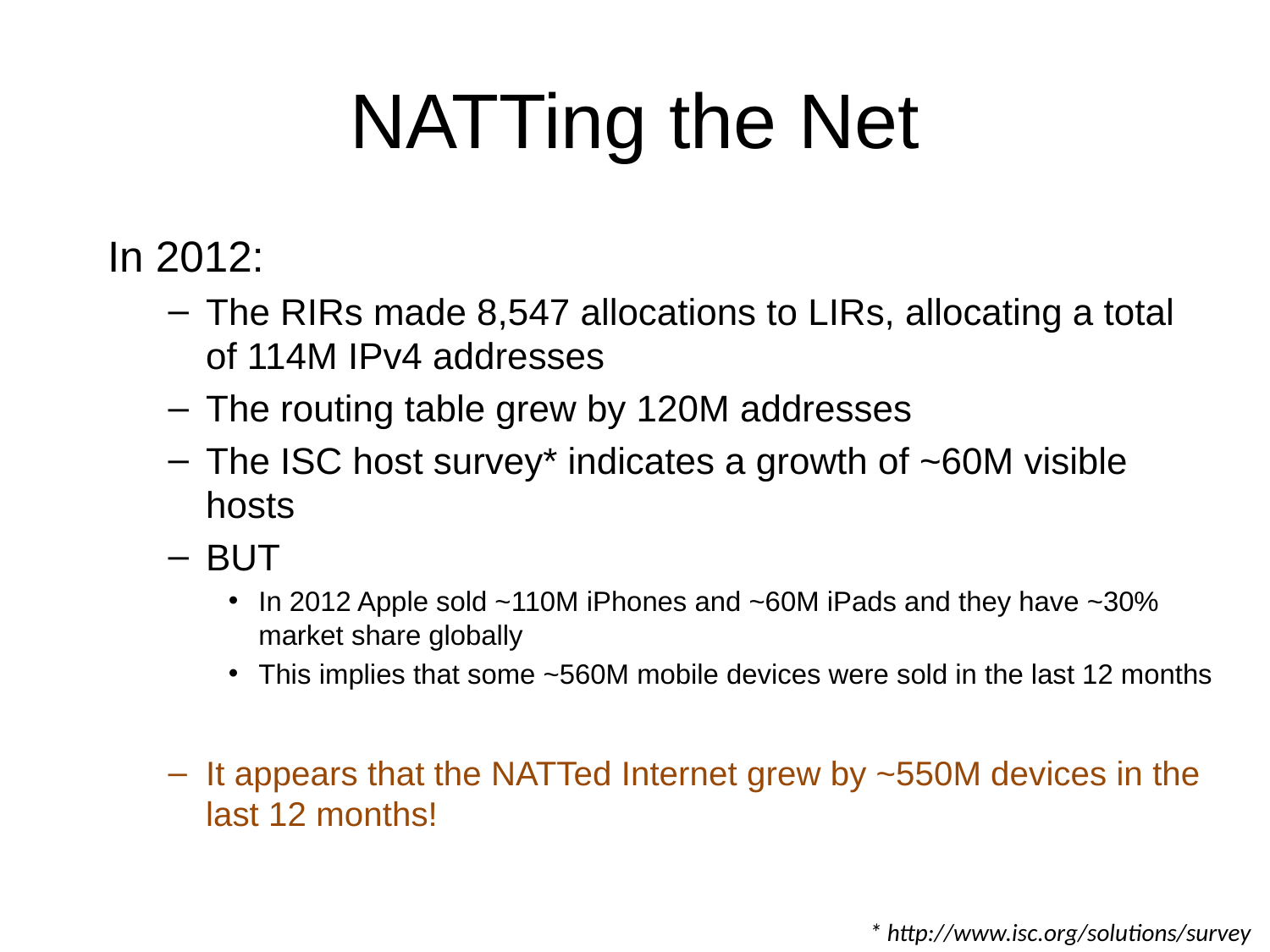

# NATTing the Net
In 2012:
The RIRs made 8,547 allocations to LIRs, allocating a total of 114M IPv4 addresses
The routing table grew by 120M addresses
The ISC host survey* indicates a growth of ~60M visible hosts
BUT
In 2012 Apple sold ~110M iPhones and ~60M iPads and they have ~30% market share globally
This implies that some ~560M mobile devices were sold in the last 12 months

It appears that the NATTed Internet grew by ~550M devices in the last 12 months!
* http://www.isc.org/solutions/survey